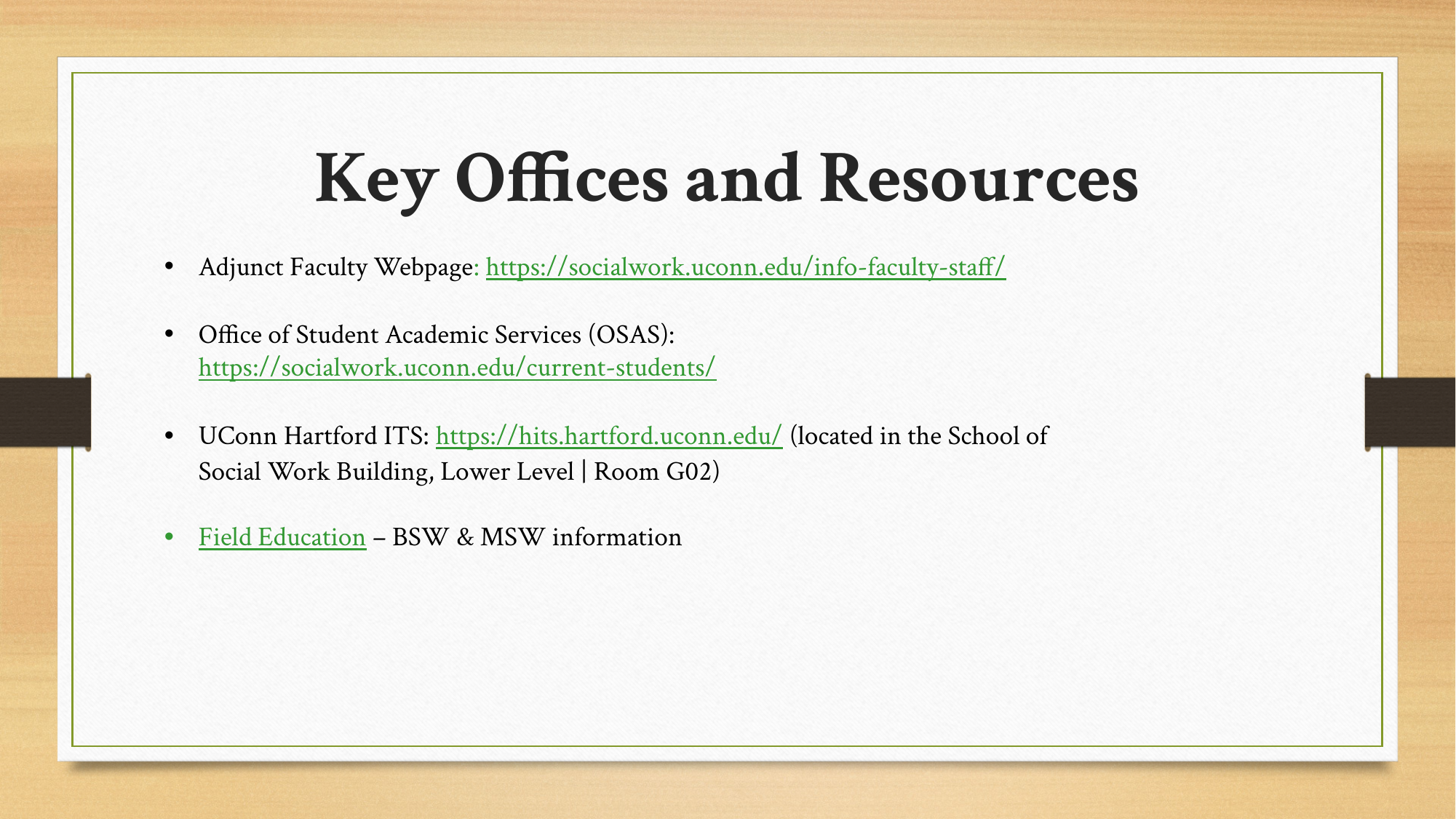

Key Offices and Resources

Adjunct Faculty Webpage: https://socialwork.uconn.edu/info-faculty-staff/

Office of Student Academic Services (OSAS):  https://socialwork.uconn.edu/current-students/

UConn Hartford ITS: https://hits.hartford.uconn.edu/ (located in the School of Social Work Building, Lower Level | Room G02)

Field Education – BSW & MSW information